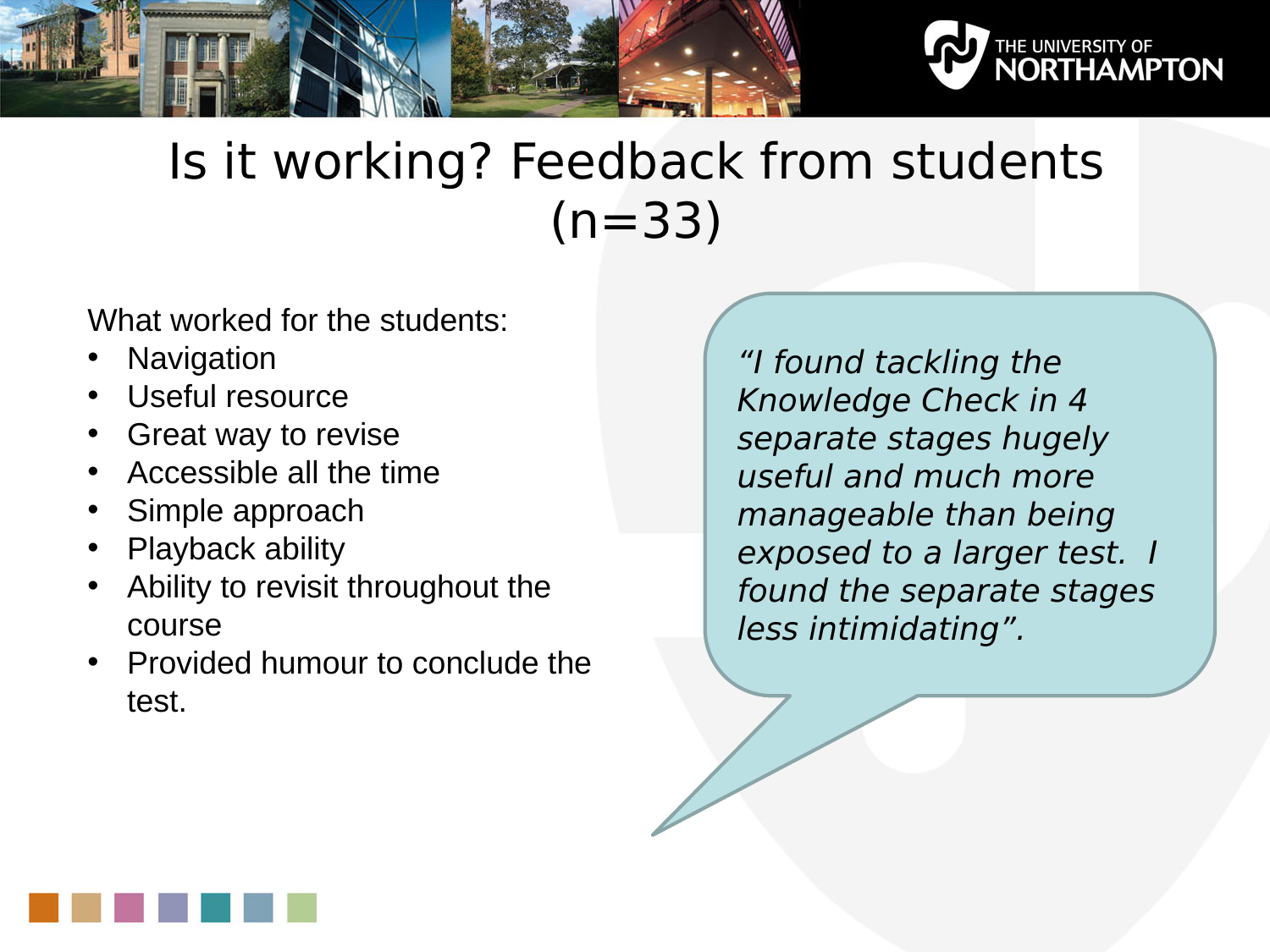

# Is it working? Feedback from students (n=33)
What worked for the students:
Navigation
Useful resource
Great way to revise
Accessible all the time
Simple approach
Playback ability
Ability to revisit throughout the course
Provided humour to conclude the test.

“I found tackling the Knowledge Check in 4 separate stages hugely useful and much more manageable than being exposed to a larger test.  I found the separate stages less intimidating”.